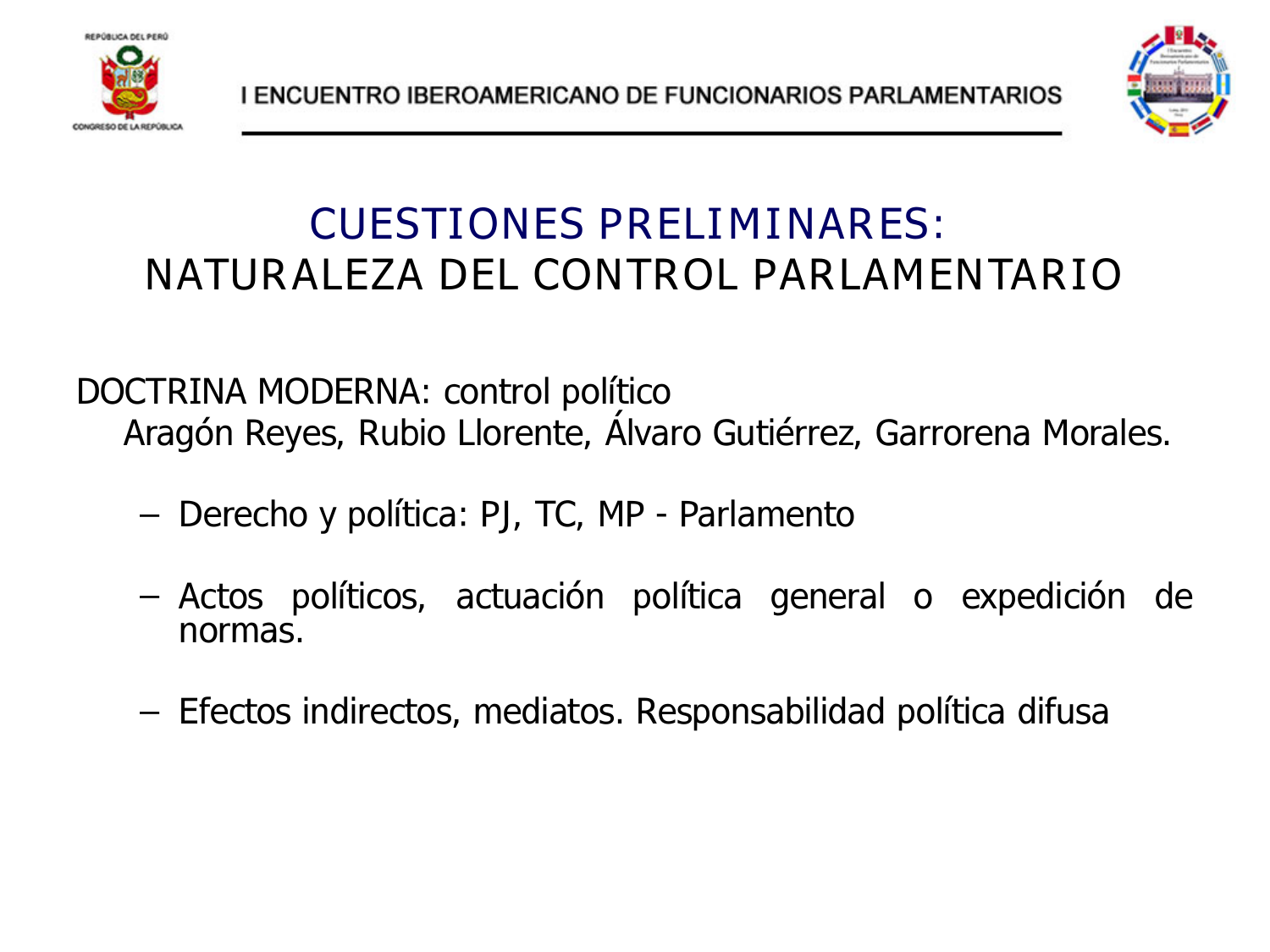

# CUESTIONES PRELIMINARES: NATURALEZA DEL CONTROL PARLAMENTARIO
DOCTRINA MODERNA: control político
	Aragón Reyes, Rubio Llorente, Álvaro Gutiérrez, Garrorena Morales.

Derecho y política: PJ, TC, MP - Parlamento

Actos políticos, actuación política general o expedición de normas.

Efectos indirectos, mediatos. Responsabilidad política difusa